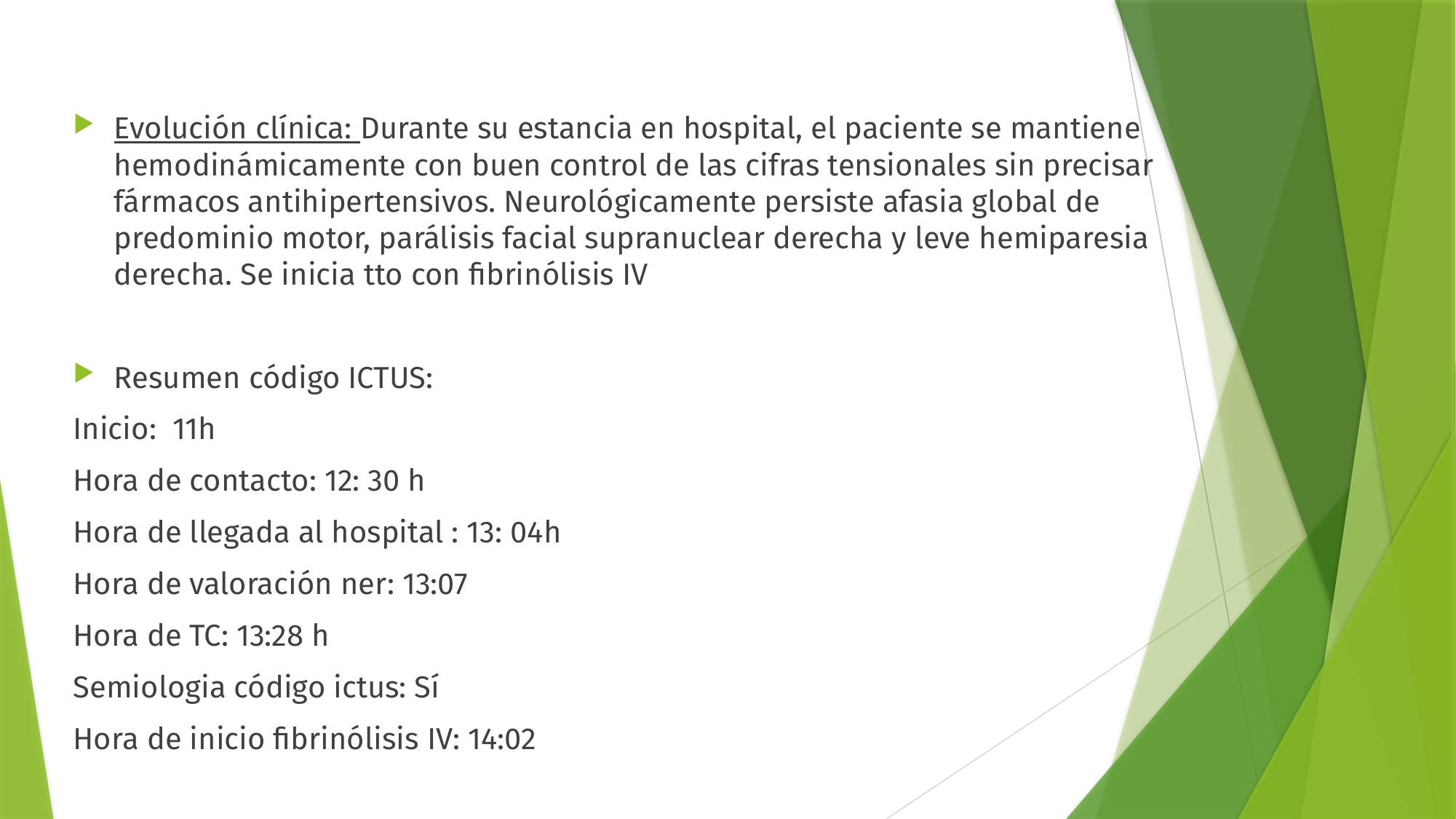

Evolución clínica: Durante su estancia en hospital, el paciente se mantiene hemodinámicamente con buen control de las cifras tensionales sin precisar fármacos antihipertensivos. Neurológicamente persiste afasia global de predominio motor, parálisis facial supranuclear derecha y leve hemiparesia derecha. Se inicia tto con fibrinólisis IV

Resumen código ICTUS:
Inicio:  11h
Hora de contacto: 12: 30 h
Hora de llegada al hospital : 13: 04h
Hora de valoración ner: 13:07
Hora de TC: 13:28 h
Semiologia código ictus: Sí
Hora de inicio fibrinólisis IV: 14:02